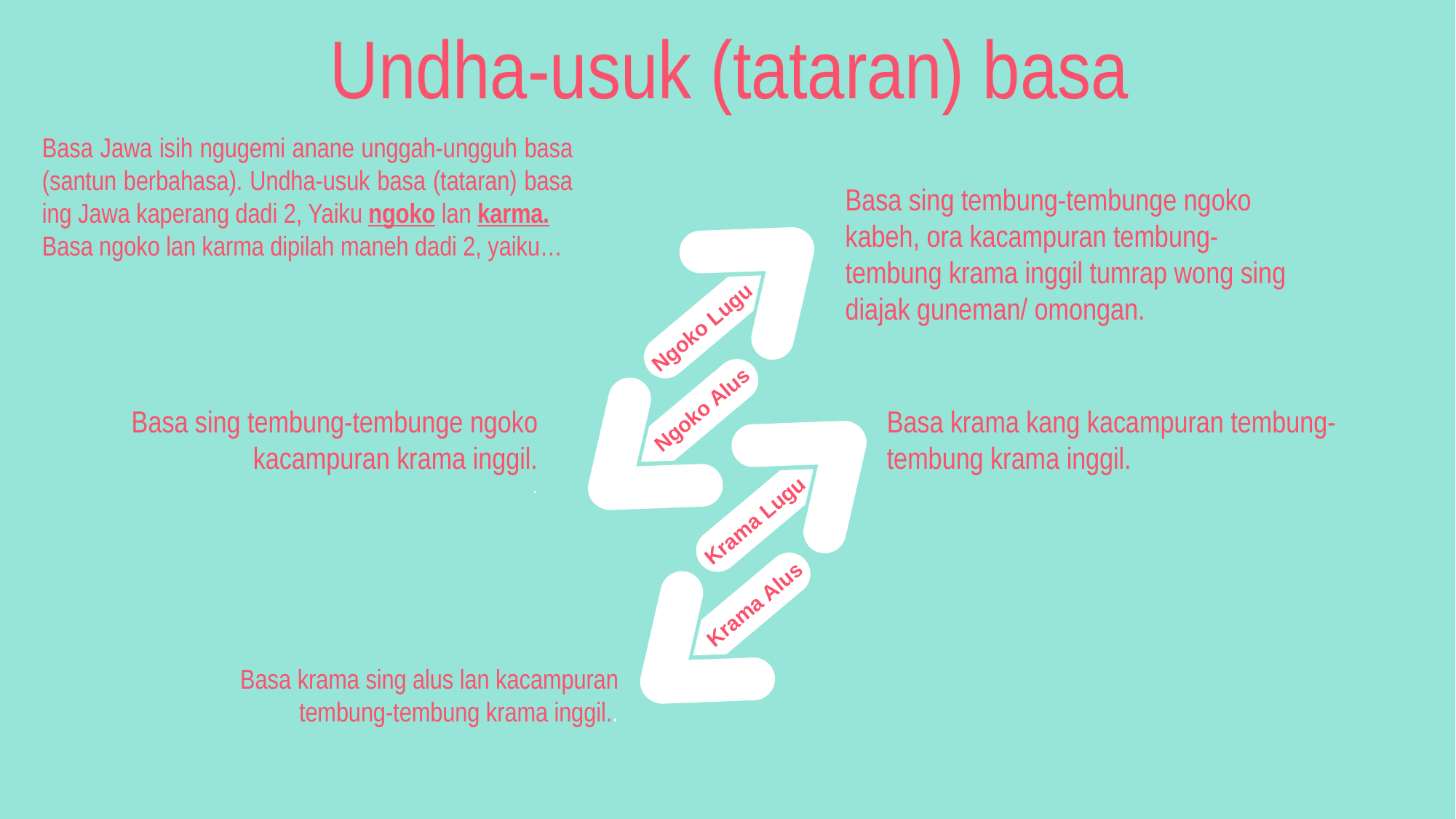

Undha-usuk (tataran) basa
Basa Jawa isih ngugemi anane unggah-ungguh basa (santun berbahasa). Undha-usuk basa (tataran) basa ing Jawa kaperang dadi 2, Yaiku ngoko lan karma.
Basa ngoko lan karma dipilah maneh dadi 2, yaiku…
Basa sing tembung-tembunge ngoko kabeh, ora kacampuran tembung-tembung krama inggil tumrap wong sing diajak guneman/ omongan.

Ngoko Lugu

Ngoko Alus
Basa sing tembung-tembunge ngoko kacampuran krama inggil.
.
Basa krama kang kacampuran tembung-tembung krama inggil.

Krama Lugu

Krama Alus
Basa krama sing alus lan kacampuran tembung-tembung krama inggil..